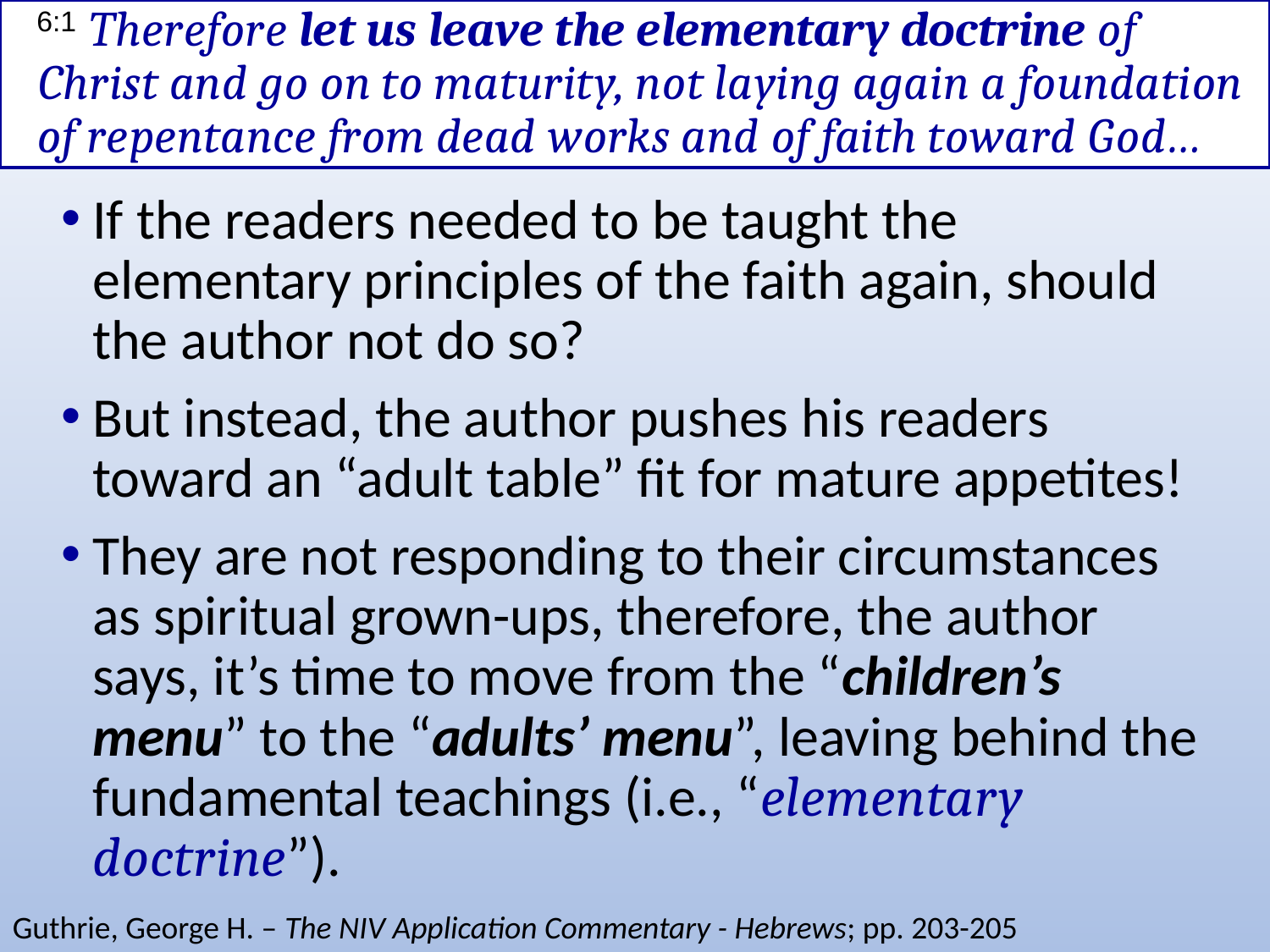

# 6:1 Therefore let us leave the elementary doctrine of Christ and go on to maturity, not laying again a foundation of repentance from dead works and of faith toward God…
If the readers needed to be taught the elementary principles of the faith again, should the author not do so?
But instead, the author pushes his readers toward an “adult table” fit for mature appetites!
They are not responding to their circumstances as spiritual grown-ups, therefore, the author says, it’s time to move from the “children’s menu” to the “adults’ menu”, leaving behind the fundamental teachings (i.e., “elementary doctrine”).
Guthrie, George H. – The NIV Application Commentary - Hebrews; pp. 203-205